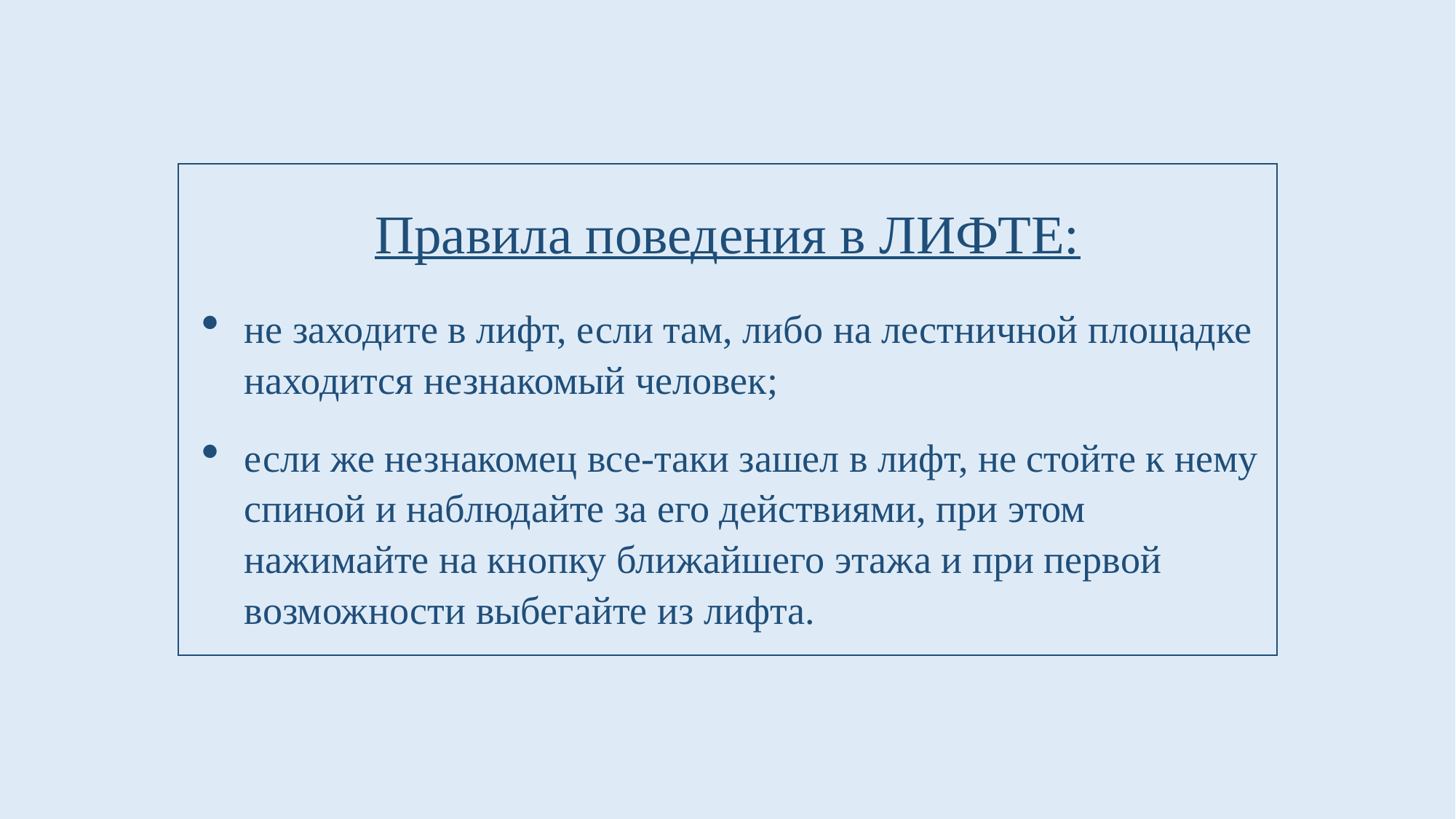

# Правила поведения в ЛИФТЕ:

не заходите в лифт, если там, либо на лестничной площадке находится незнакомый человек;
если же незнакомец все-таки зашел в лифт, не стойте к нему спиной и наблюдайте за его действиями, при этом нажимайте на кнопку ближайшего этажа и при первой возможности выбегайте из лифта.